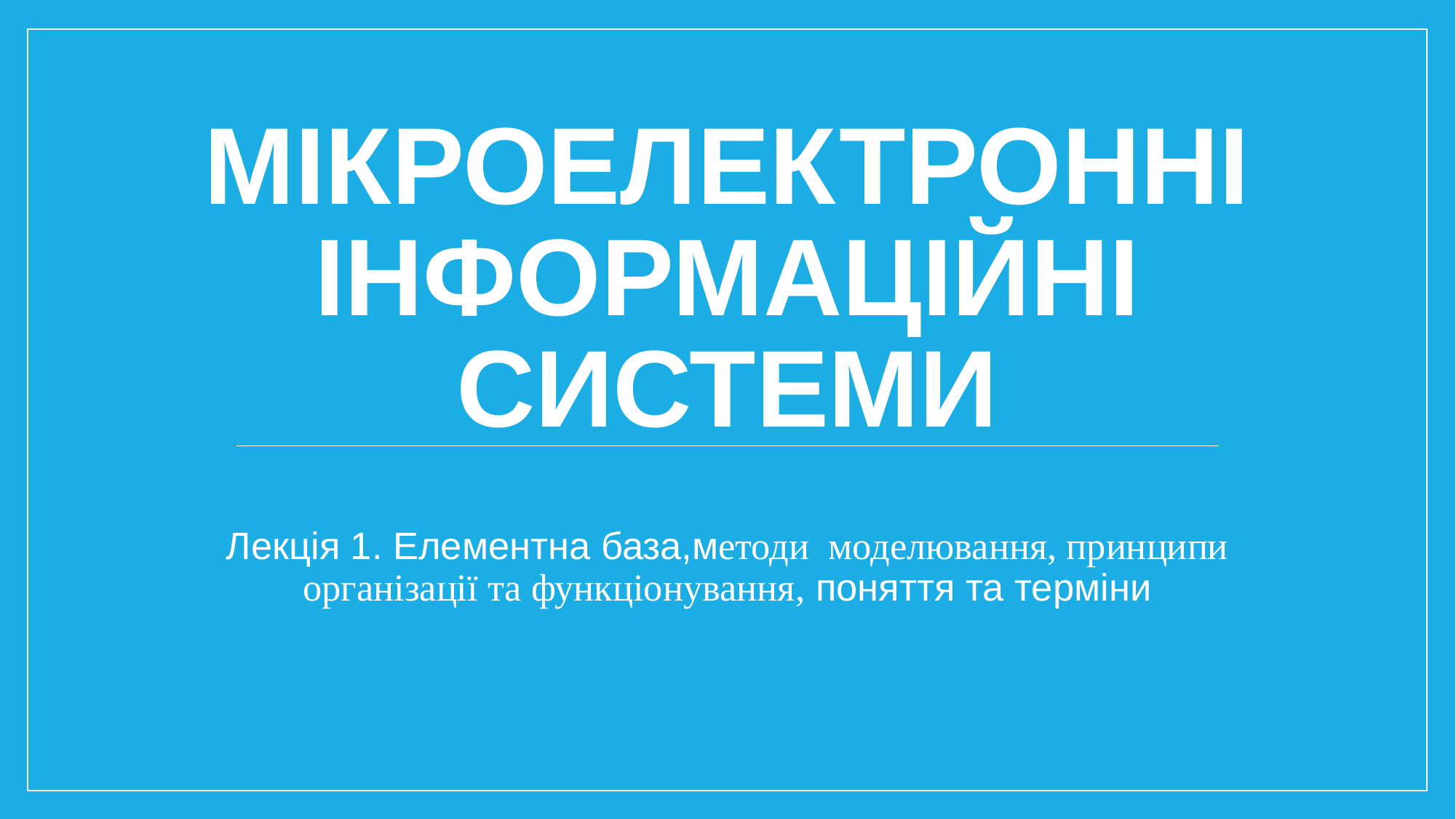

# Мікроелектронні ІНФОРМАЦІЙНІ СИСТЕМИ

Лекція 1. Елементна база,методи  моделювання, принципи організації та функціонування, поняття та терміни